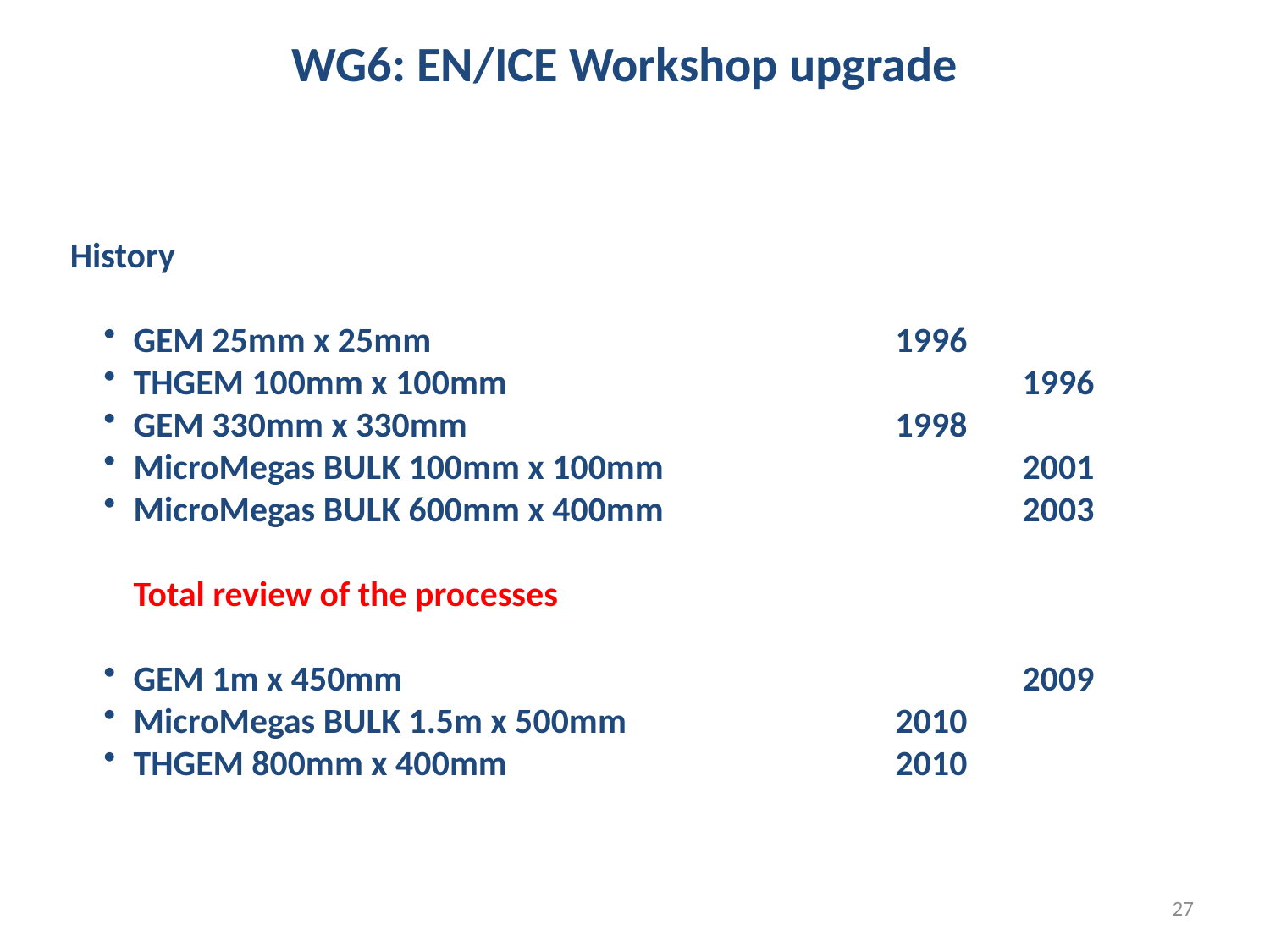

WG6: EN/ICE Workshop upgrade
History

GEM 25mm x 25mm   				1996
THGEM 100mm x 100mm 				1996
GEM 330mm x 330mm 				1998
MicroMegas BULK 100mm x 100mm			2001
MicroMegas BULK 600mm x 400mm			2003

Total review of the processes

GEM 1m x 450mm 					2009
MicroMegas BULK 1.5m x 500mm			2010
THGEM 800mm x 400mm				2010

27